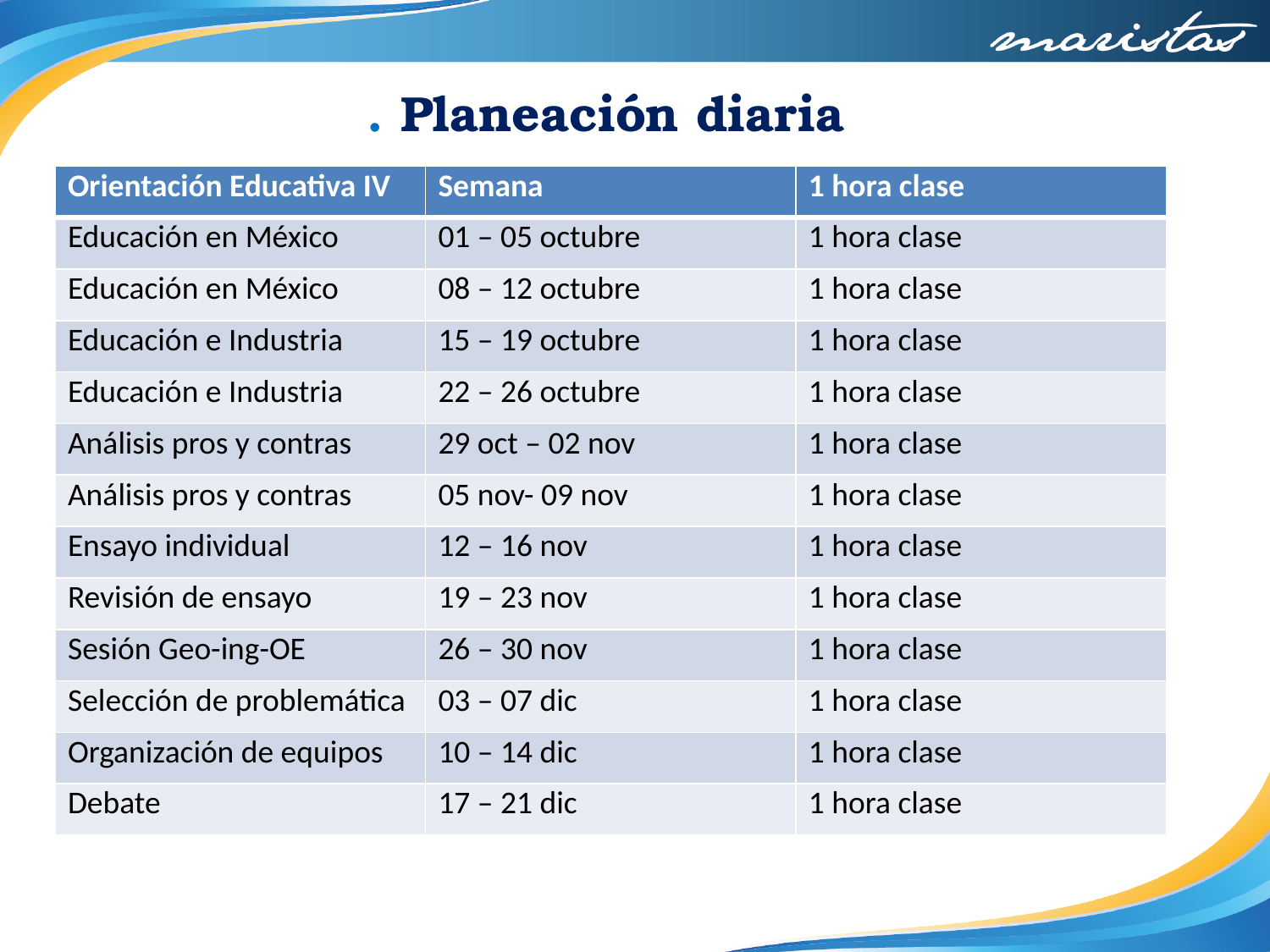

# . Planeación diaria
| Orientación Educativa IV | Semana | 1 hora clase |
| --- | --- | --- |
| Educación en México | 01 – 05 octubre | 1 hora clase |
| Educación en México | 08 – 12 octubre | 1 hora clase |
| Educación e Industria | 15 – 19 octubre | 1 hora clase |
| Educación e Industria | 22 – 26 octubre | 1 hora clase |
| Análisis pros y contras | 29 oct – 02 nov | 1 hora clase |
| Análisis pros y contras | 05 nov- 09 nov | 1 hora clase |
| Ensayo individual | 12 – 16 nov | 1 hora clase |
| Revisión de ensayo | 19 – 23 nov | 1 hora clase |
| Sesión Geo-ing-OE | 26 – 30 nov | 1 hora clase |
| Selección de problemática | 03 – 07 dic | 1 hora clase |
| Organización de equipos | 10 – 14 dic | 1 hora clase |
| Debate | 17 – 21 dic | 1 hora clase |